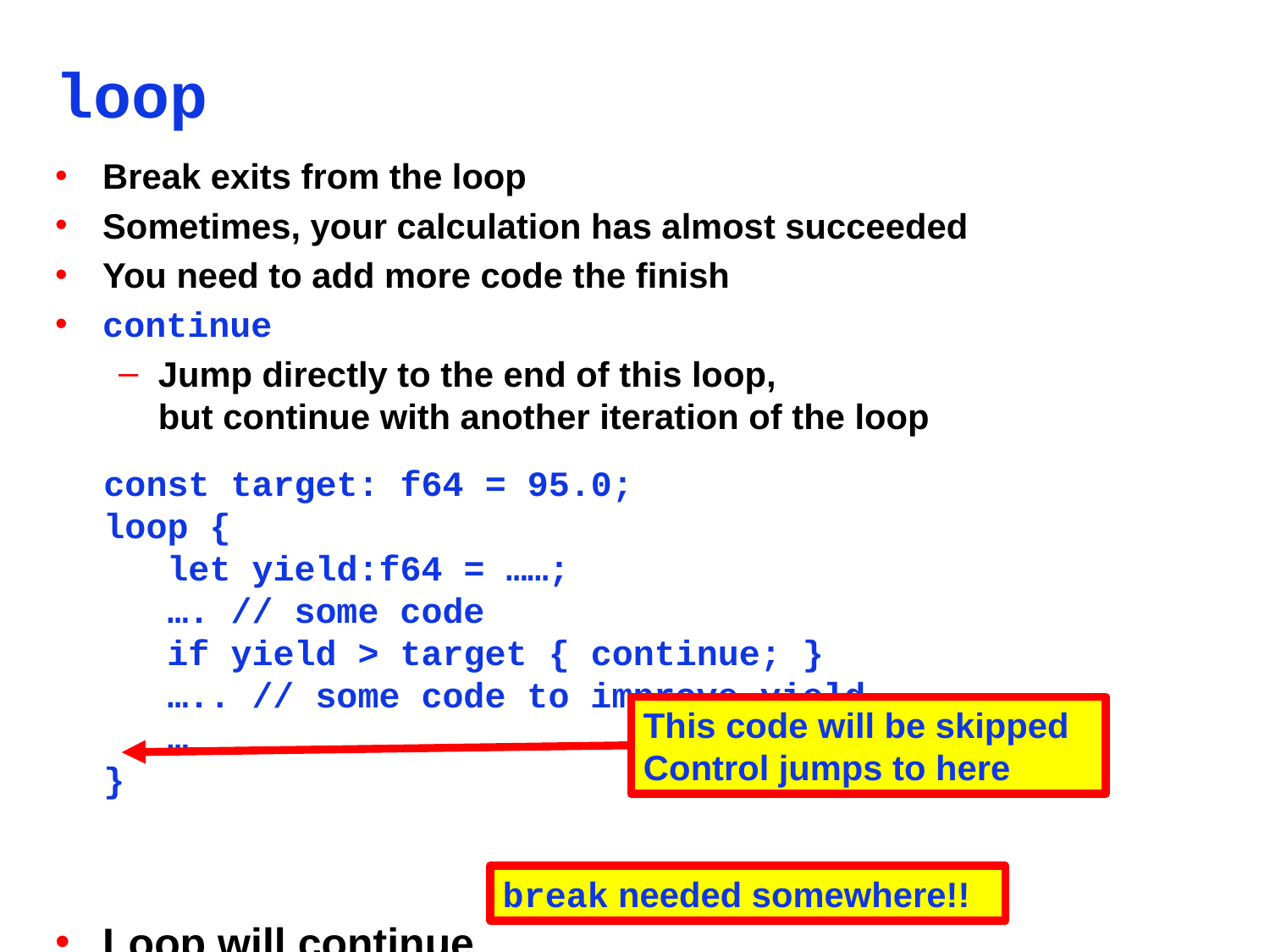

# loop
Break exits from the loop
Sometimes, your calculation has almost succeeded
You need to add more code the finish
continue
Jump directly to the end of this loop,
but continue with another iteration of the loop

Loop will continue
Maybe forever!!
const target: f64 = 95.0;
loop {
   let yield:f64 = ……;
   …. // some code
   if yield > target { continue; }
   ….. // some code to improve yield
   …
}
This code will be skipped
Control jumps to here
break needed somewhere!!